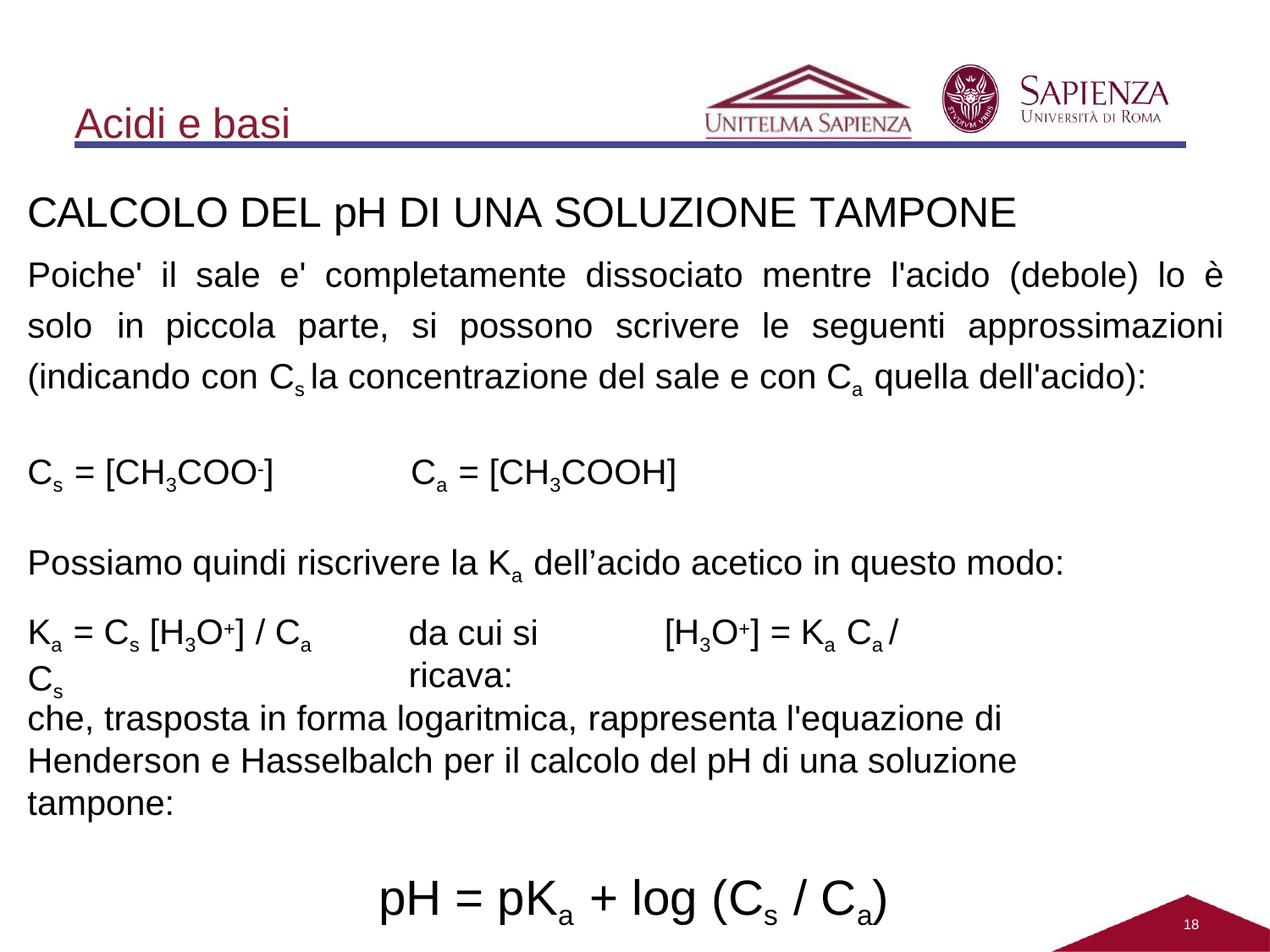

# Acidi e basi
CALCOLO DEL pH DI UNA SOLUZIONE TAMPONE
Poiche' il sale e' completamente dissociato mentre l'acido (debole) lo è solo in piccola parte, si possono scrivere le seguenti approssimazioni (indicando con Cs la concentrazione del sale e con Ca  quella dell'acido):

Cs  = [CH3COO-]	Ca  = [CH3COOH]

Possiamo quindi riscrivere la Ka  dell’acido acetico in questo modo:
Ka  = Cs [H3O+] / Ca	[H3O+] = Ka  Ca / Cs
da cui si ricava:
che, trasposta in forma logaritmica, rappresenta l'equazione di Henderson e Hasselbalch per il calcolo del pH di una soluzione tampone:

pH = pKa  + log (Cs  / Ca)
18